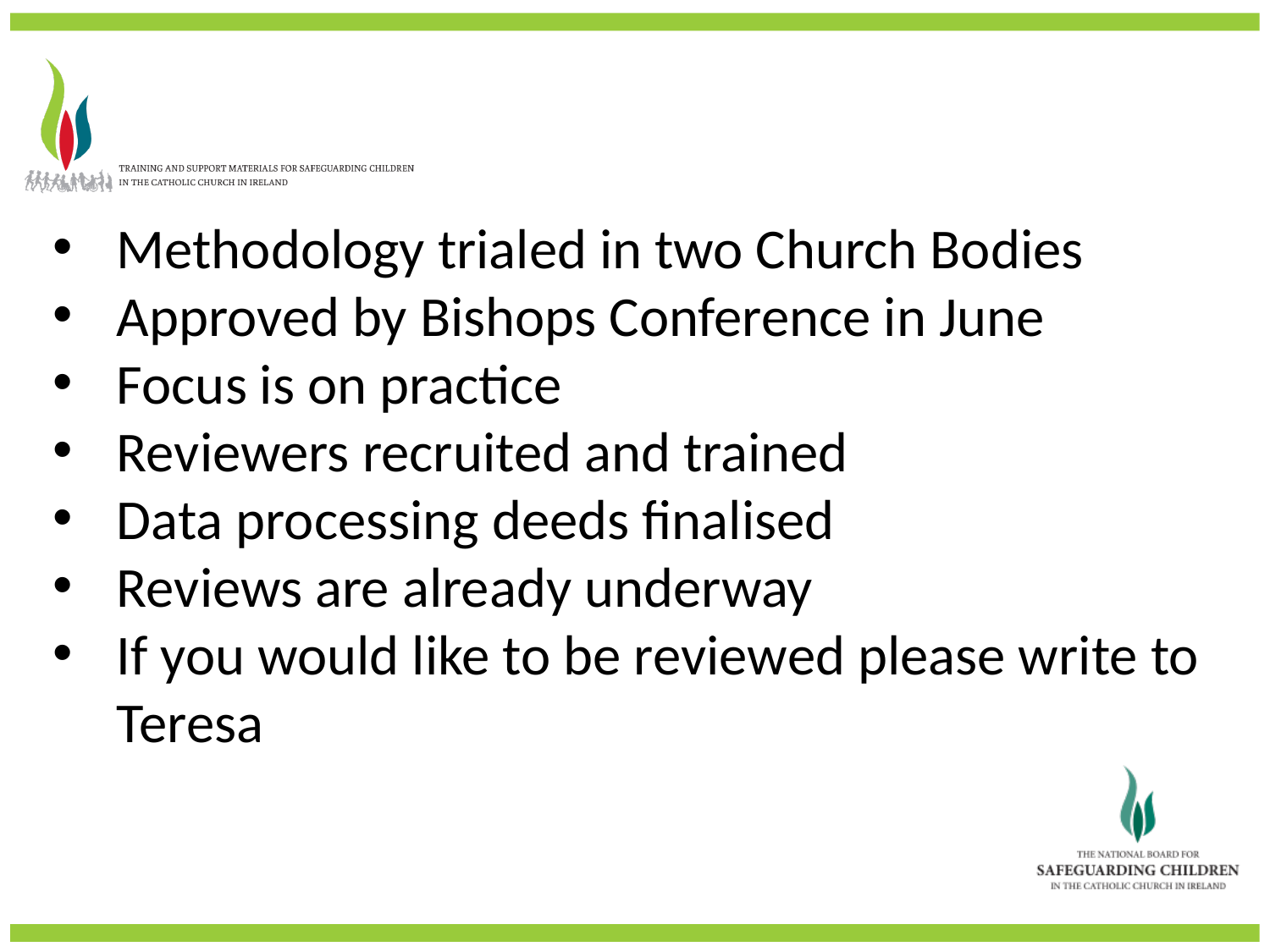

Methodology trialed in two Church Bodies
Approved by Bishops Conference in June
Focus is on practice
Reviewers recruited and trained
Data processing deeds finalised
Reviews are already underway
If you would like to be reviewed please write to
     Teresa